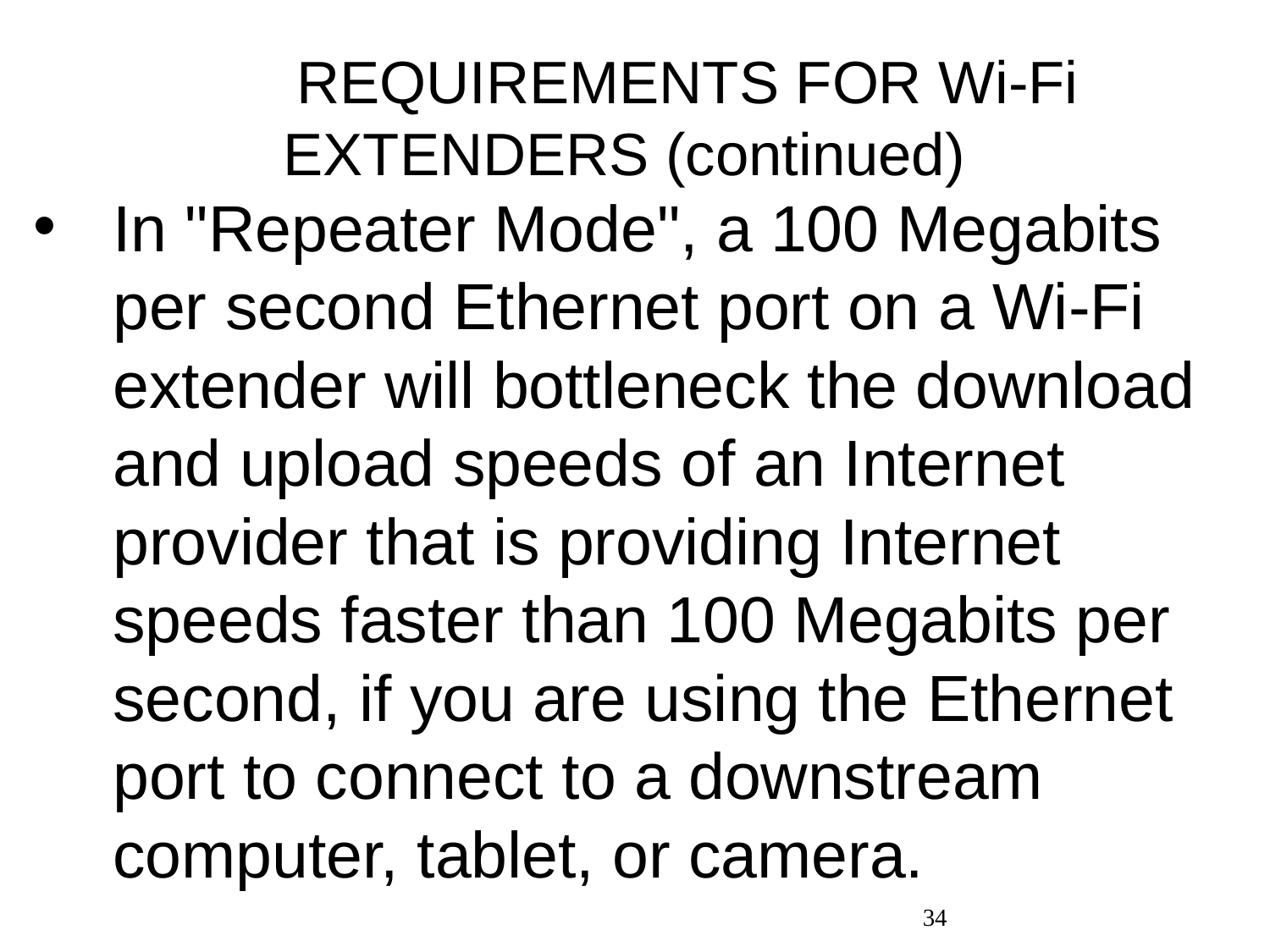

# REQUIREMENTS FOR Wi-Fi EXTENDERS (continued)
In "Repeater Mode", a 100 Megabits per second Ethernet port on a Wi-Fi extender will bottleneck the download and upload speeds of an Internet provider that is providing Internet speeds faster than 100 Megabits per second, if you are using the Ethernet port to connect to a downstream computer, tablet, or camera.
34